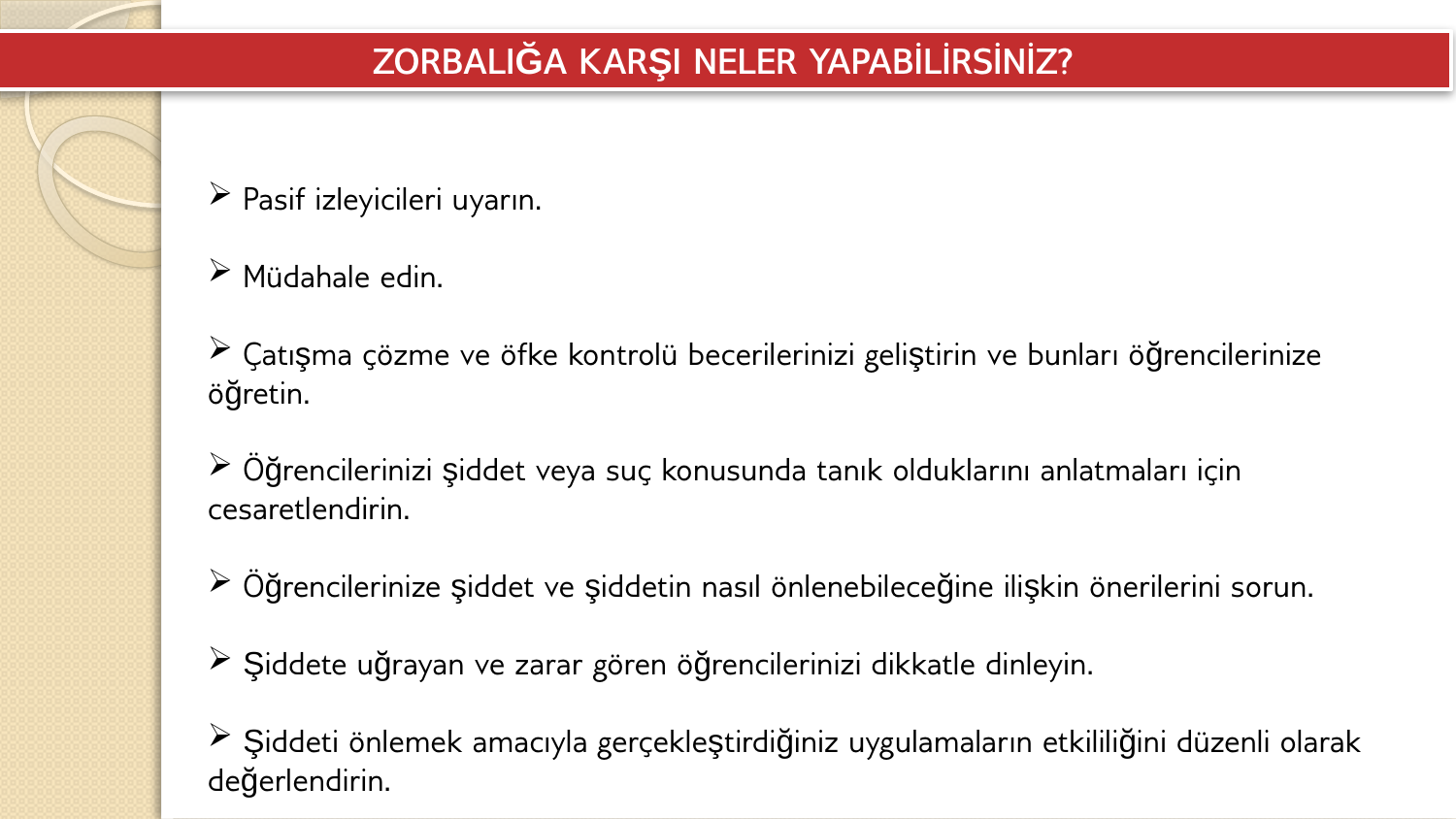

ZORBALIĞA KARŞI NELER YAPABİLİRSİNİZ?
 Pasif izleyicileri uyarın.

 Müdahale edin.

 Çatışma çözme ve öfke kontrolü becerilerinizi geliştirin ve bunları öğrencilerinize öğretin.

 Öğrencilerinizi şiddet veya suç konusunda tanık olduklarını anlatmaları için cesaretlendirin.

 Öğrencilerinize şiddet ve şiddetin nasıl önlenebileceğine ilişkin önerilerini sorun.

 Şiddete uğrayan ve zarar gören öğrencilerinizi dikkatle dinleyin.

 Şiddeti önlemek amacıyla gerçekleştirdiğiniz uygulamaların etkililiğini düzenli olarak değerlendirin.